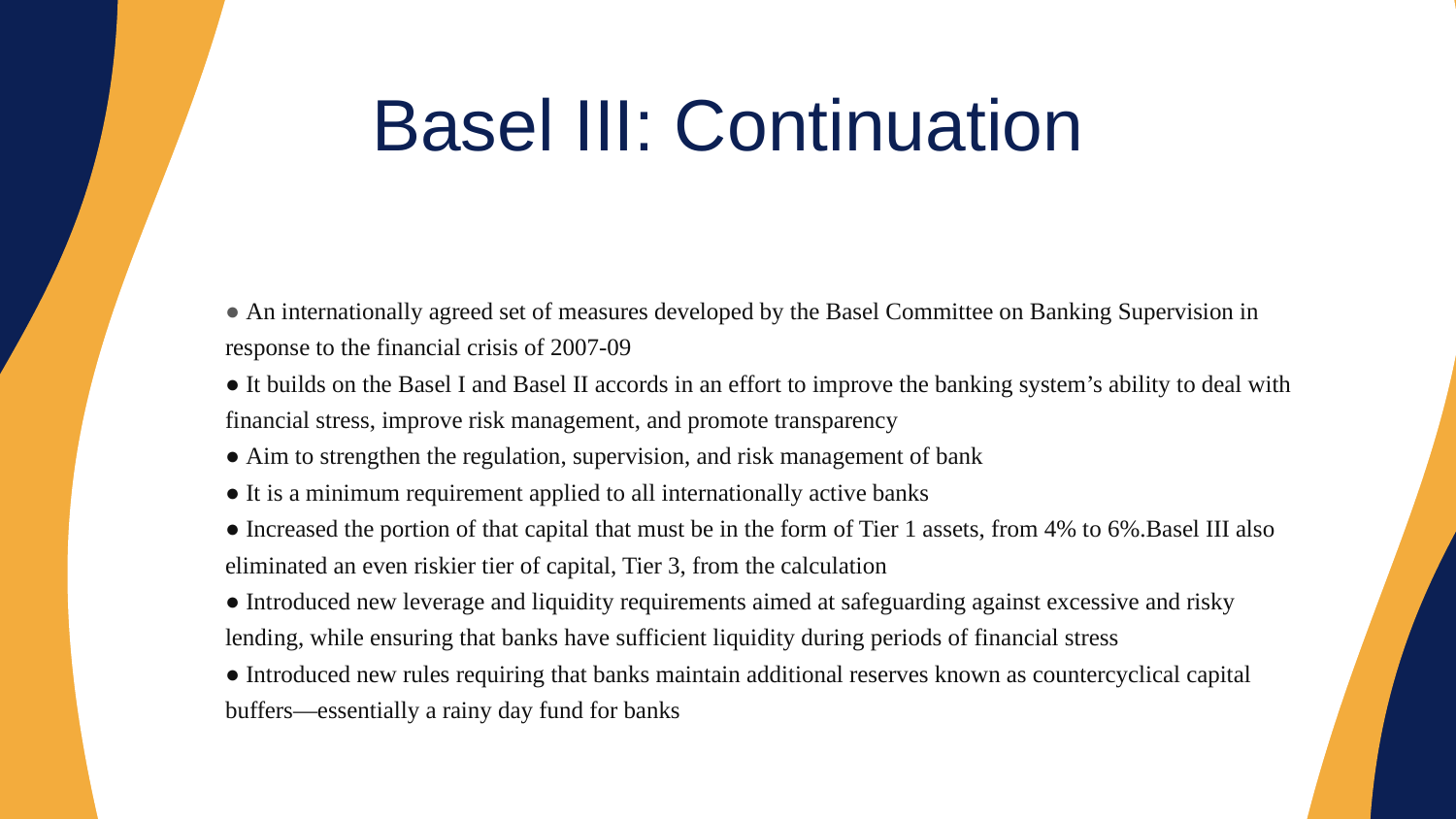

Basel III: Continuation
● An internationally agreed set of measures developed by the Basel Committee on Banking Supervision in response to the financial crisis of 2007-09
● It builds on the Basel I and Basel II accords in an effort to improve the banking system’s ability to deal with financial stress, improve risk management, and promote transparency
● Aim to strengthen the regulation, supervision, and risk management of bank
● It is a minimum requirement applied to all internationally active banks
● Increased the portion of that capital that must be in the form of Tier 1 assets, from 4% to 6%.Basel III also eliminated an even riskier tier of capital, Tier 3, from the calculation
● Introduced new leverage and liquidity requirements aimed at safeguarding against excessive and risky lending, while ensuring that banks have sufficient liquidity during periods of financial stress
● Introduced new rules requiring that banks maintain additional reserves known as countercyclical capital buffers—essentially a rainy day fund for banks